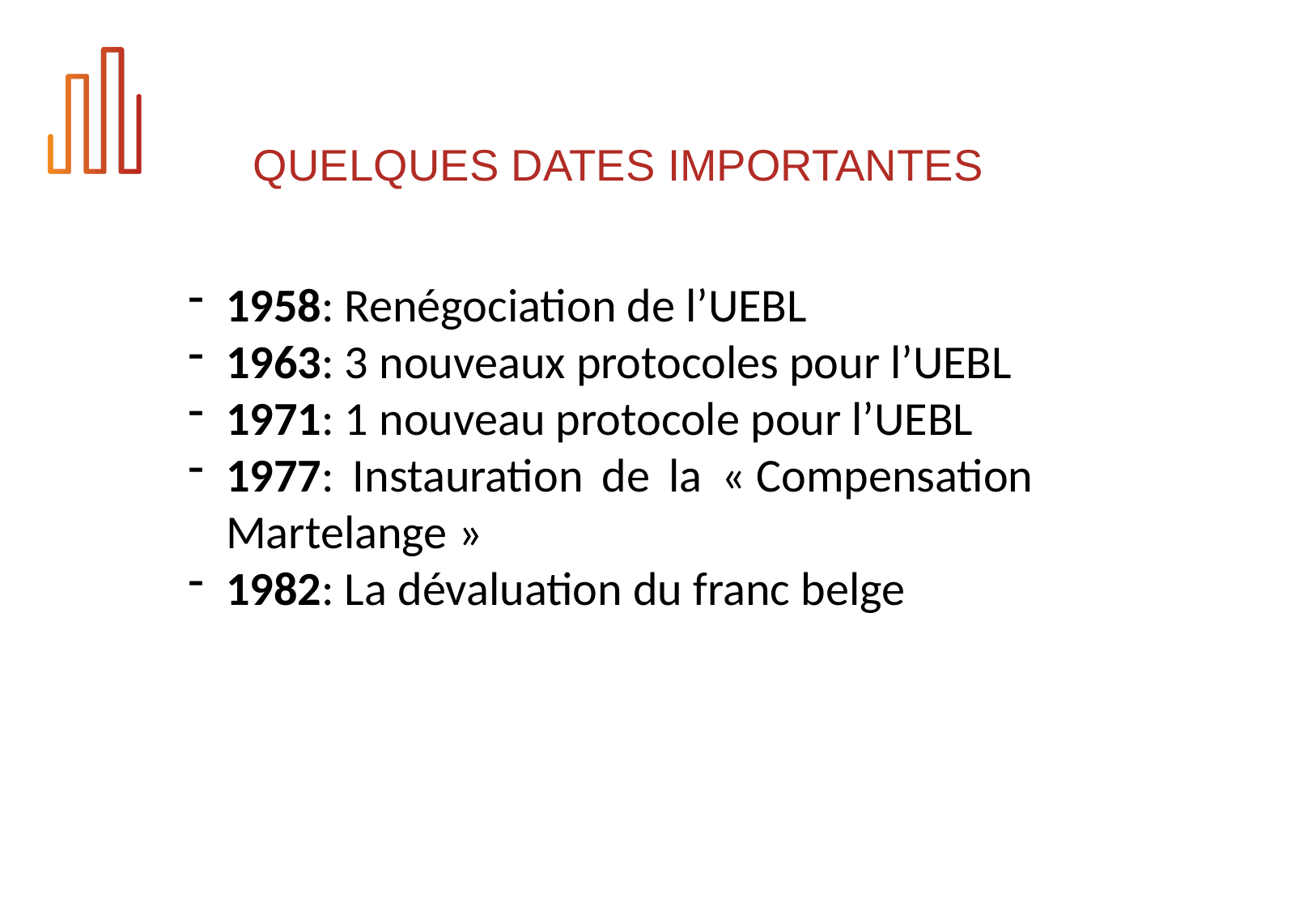

# QUELQUES DATES IMPORTANTES
1958: Renégociation de l’UEBL
1963: 3 nouveaux protocoles pour l’UEBL
1971: 1 nouveau protocole pour l’UEBL
1977: Instauration de la « Compensation Martelange »
1982: La dévaluation du franc belge